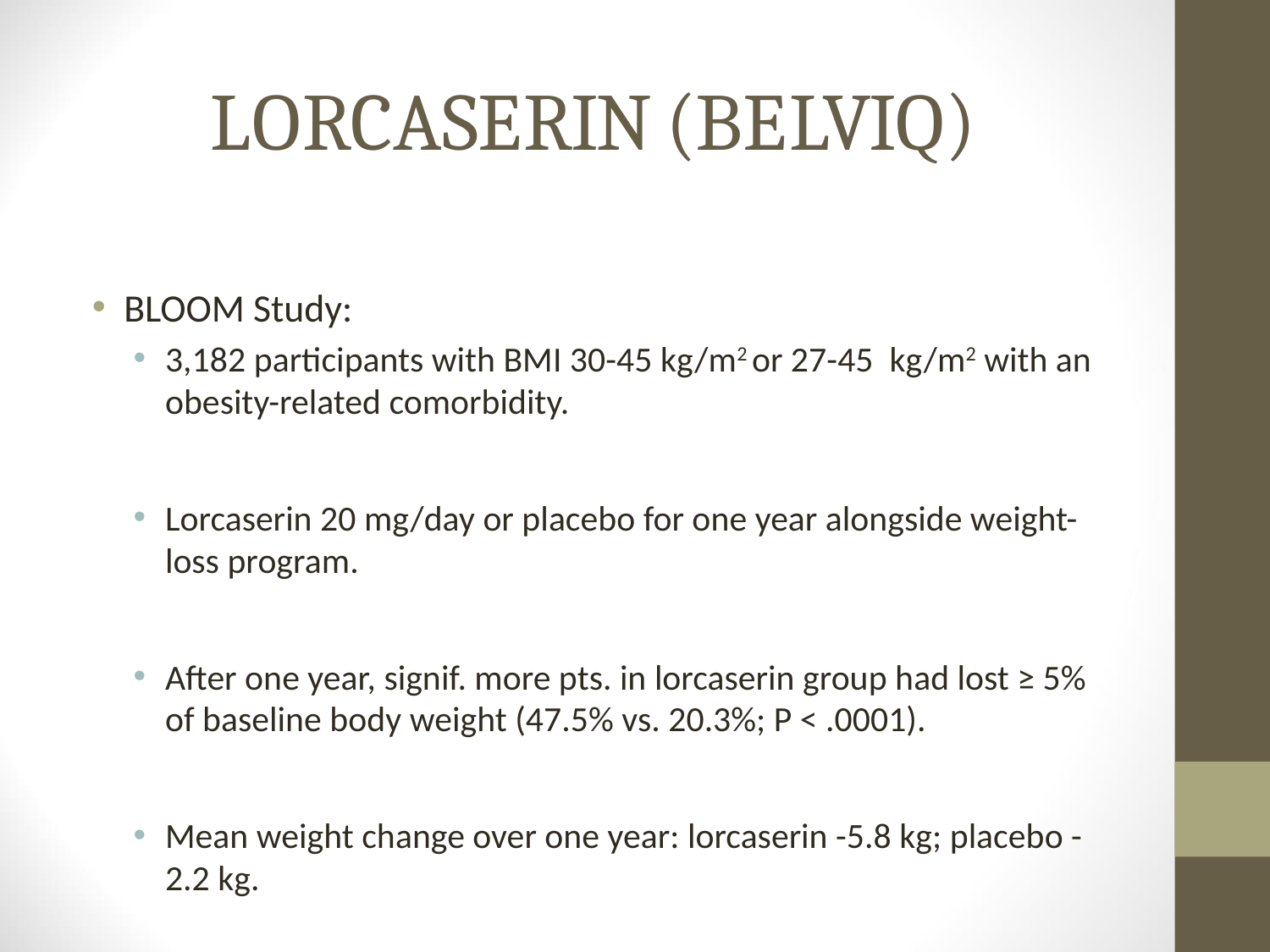

# LORCASERIN (BELVIQ)

BLOOM Study:
3,182 participants with BMI 30-45 kg/m2 or 27-45  kg/m2 with an obesity-related comorbidity.

Lorcaserin 20 mg/day or placebo for one year alongside weight-loss program.

After one year, signif. more pts. in lorcaserin group had lost ≥ 5% of baseline body weight (47.5% vs. 20.3%; P < .0001).

Mean weight change over one year: lorcaserin -5.8 kg; placebo -2.2 kg.